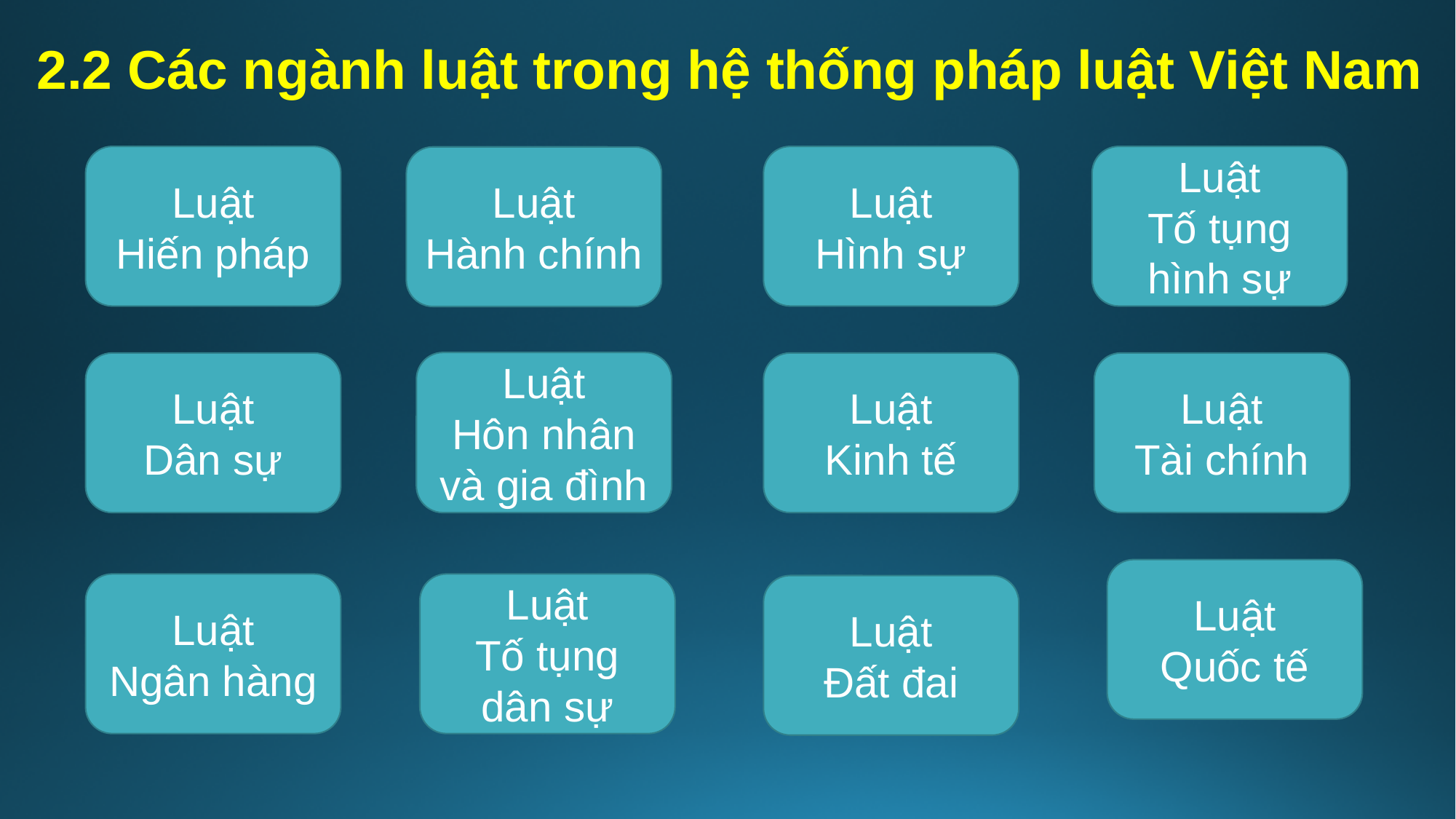

# 2.2 Các ngành luật trong hệ thống pháp luật Việt Nam
Luật
Hiến pháp
Luật
Hình sự
Luật
Tố tụng hình sự
Luật
Hành chính
Luật
Hôn nhân và gia đình
Luật
Dân sự
Luật
Kinh tế
Luật
Tài chính
Luật
Quốc tế
Luật
Ngân hàng
Luật
Tố tụng dân sự
Luật
Đất đai